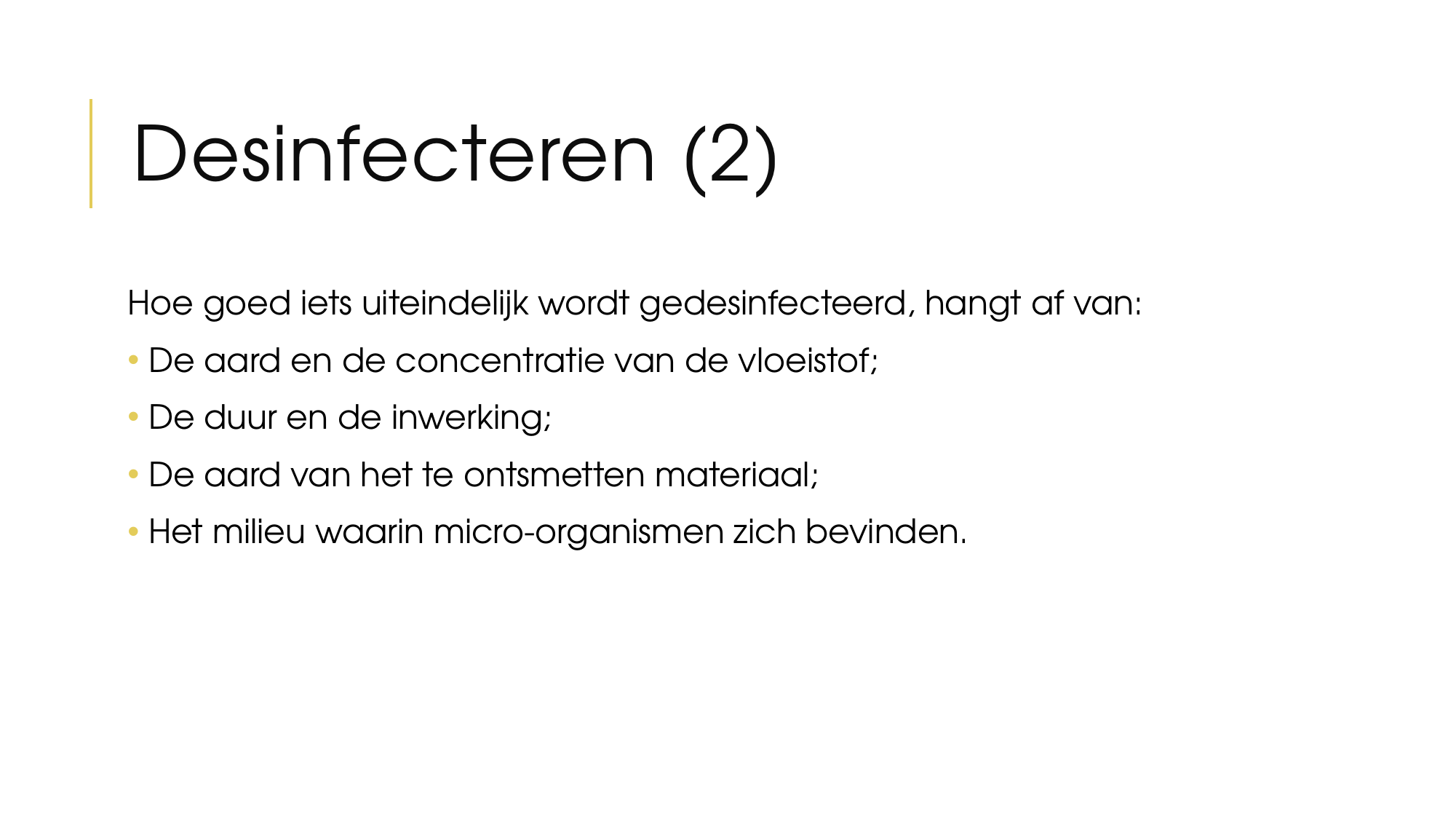

# Desinfecteren (2)
Hoe goed iets uiteindelijk wordt gedesinfecteerd, hangt af van:
 De aard en de concentratie van de vloeistof;
 De duur en de inwerking;
 De aard van het te ontsmetten materiaal;
 Het milieu waarin micro-organismen zich bevinden.